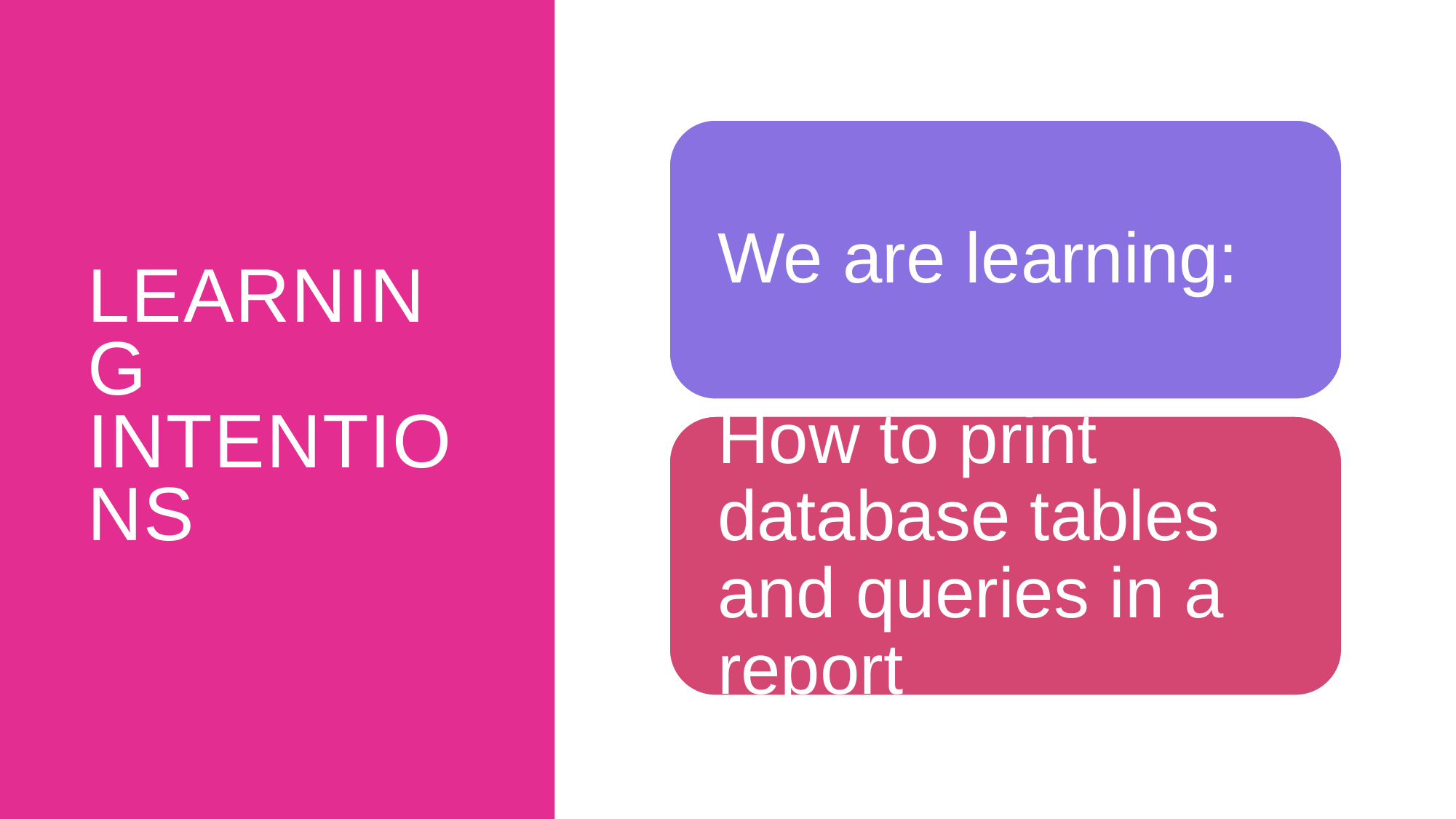

# Learning intentions
We are learning:
How to print database tables and queries in a report